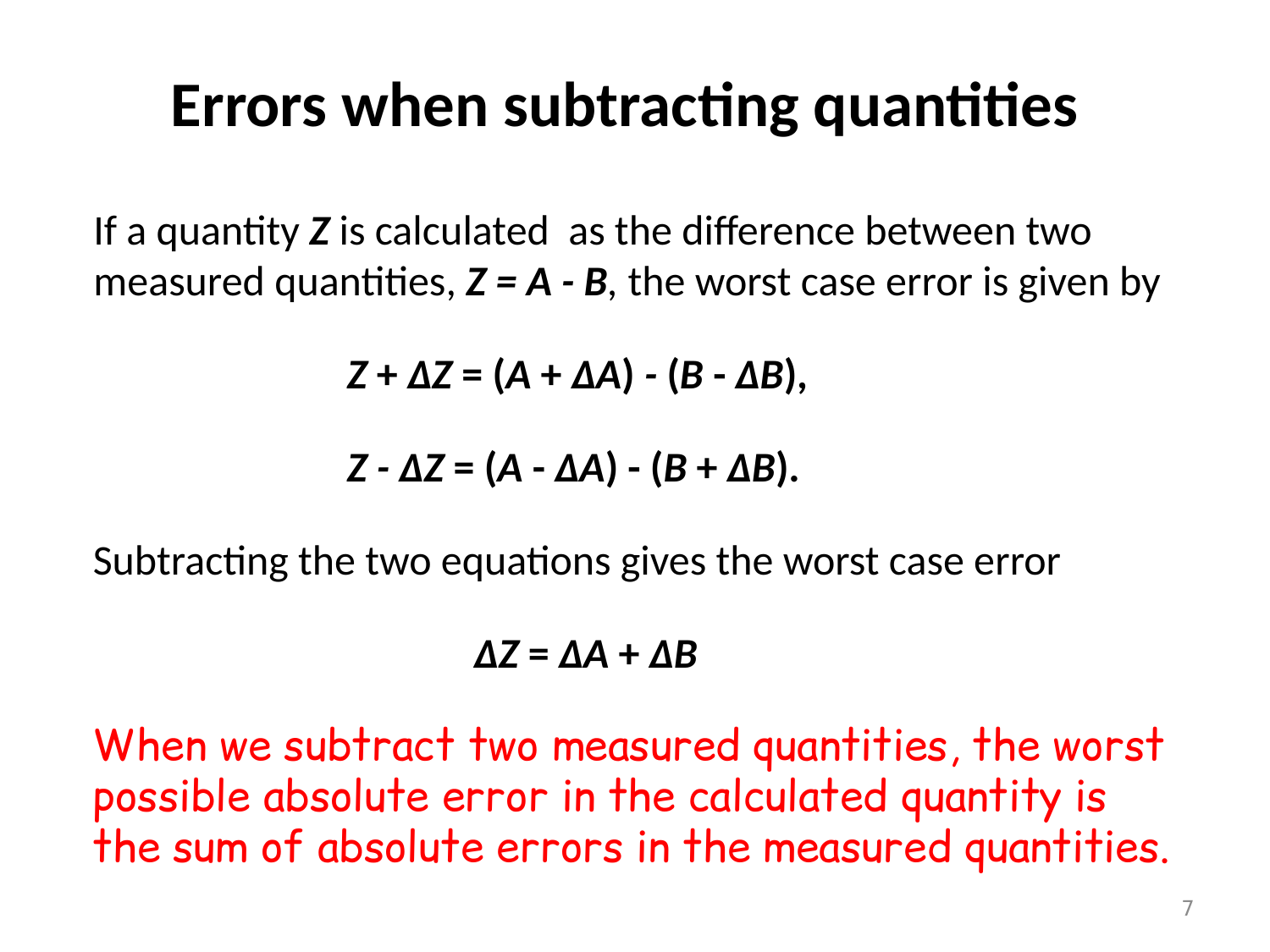

# Errors when subtracting quantities
If a quantity Z is calculated  as the difference between two measured quantities, Z = A - B, the worst case error is given by
		Z + ∆Z = (A + ∆A) - (B - ∆B),
		Z - ∆Z = (A - ∆A) - (B + ∆B).
Subtracting the two equations gives the worst case error
			∆Z = ∆A + ∆B
When we subtract two measured quantities, the worst possible absolute error in the calculated quantity is the sum of absolute errors in the measured quantities.
7